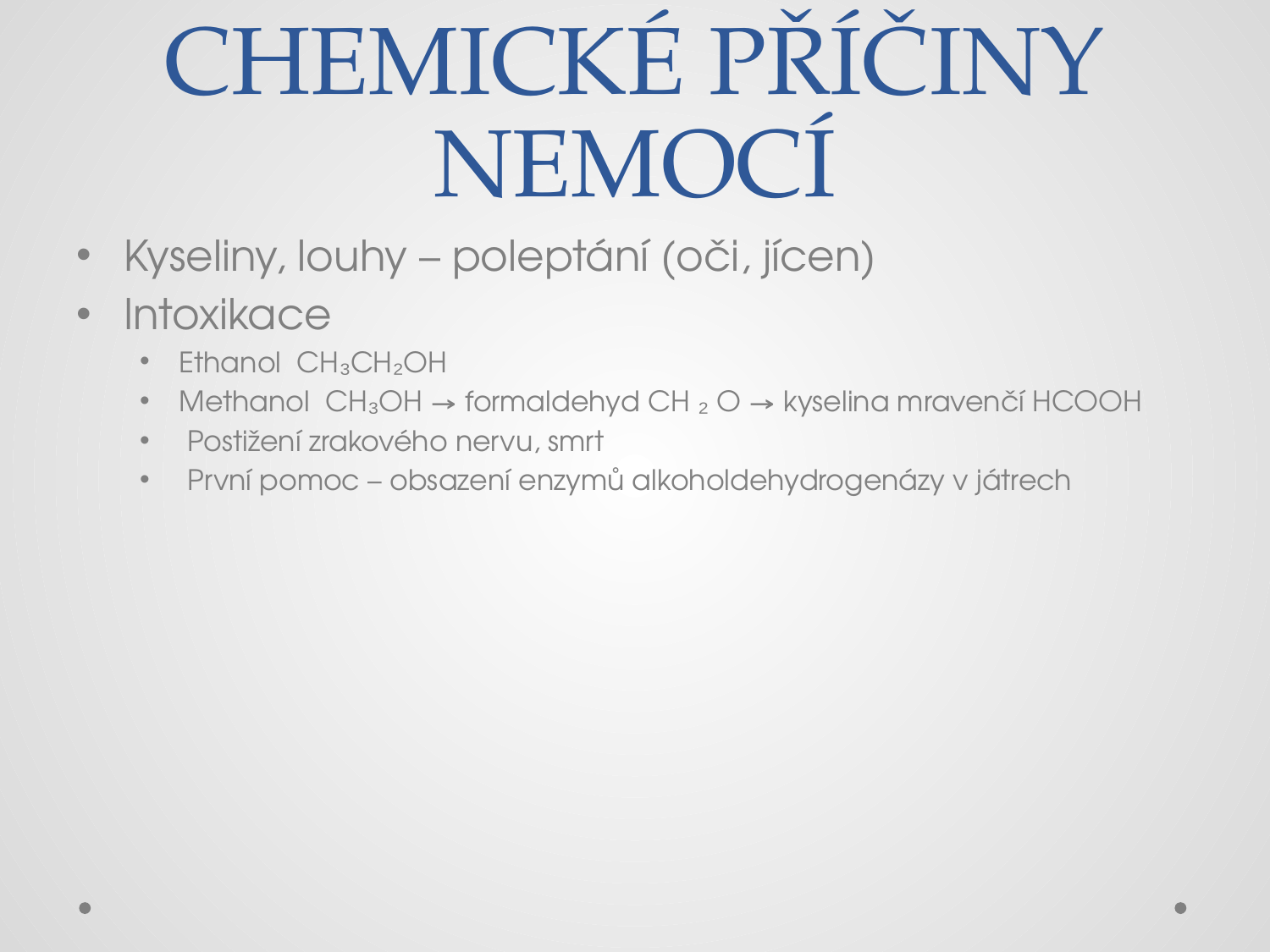

# CHEMICKÉ PŘÍČINY NEMOCÍ
Kyseliny, louhy – poleptání (oči, jícen)
Intoxikace
Ethanol  CH₃CH₂OH
Methanol  CH₃OH → formaldehyd CH ₂ O → kyselina mravenčí HCOOH
 Postižení zrakového nervu, smrt
 První pomoc – obsazení enzymů alkoholdehydrogenázy v játrech